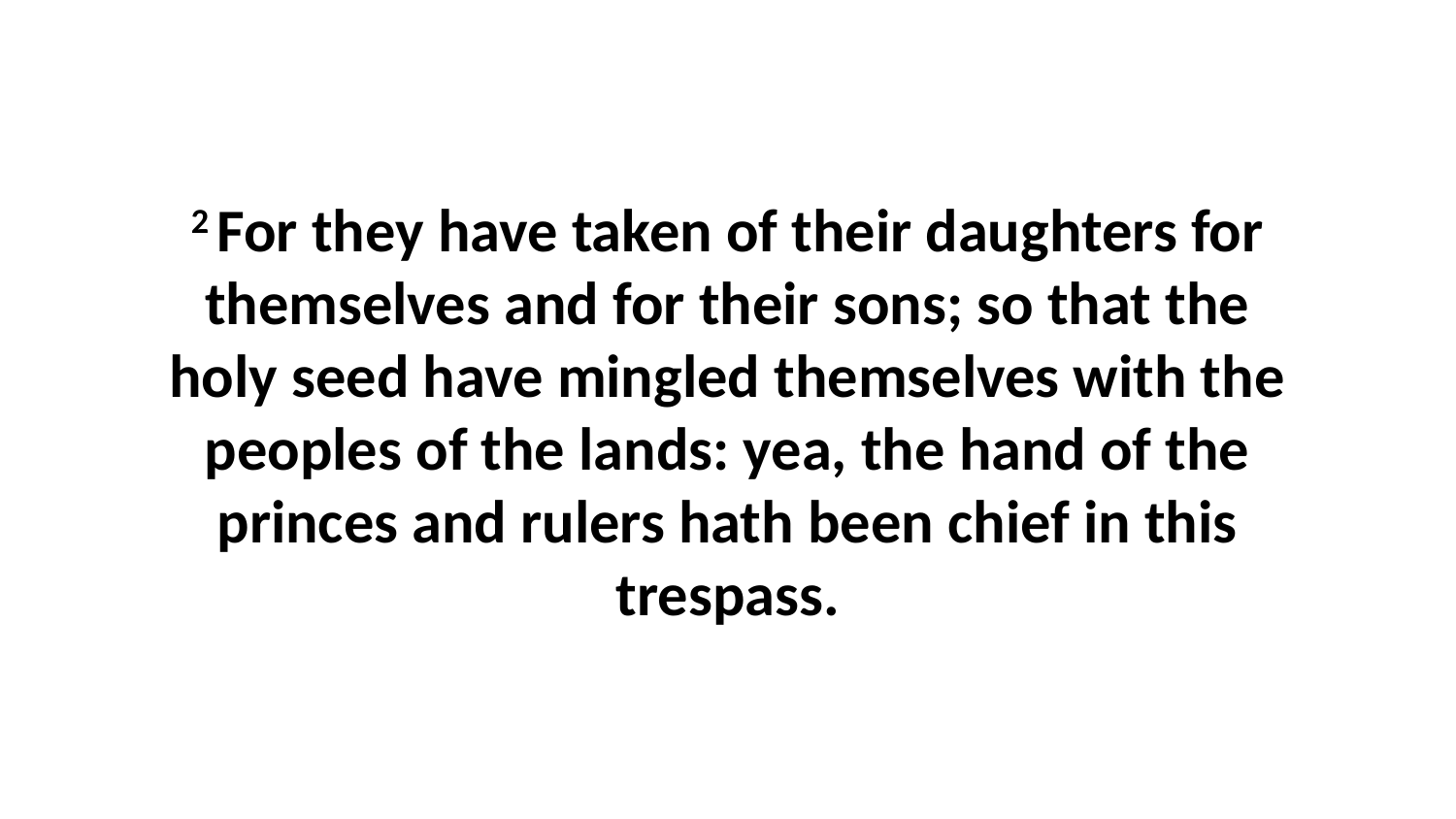

2 For they have taken of their daughters for themselves and for their sons; so that the holy seed have mingled themselves with the peoples of the lands: yea, the hand of the princes and rulers hath been chief in this trespass.